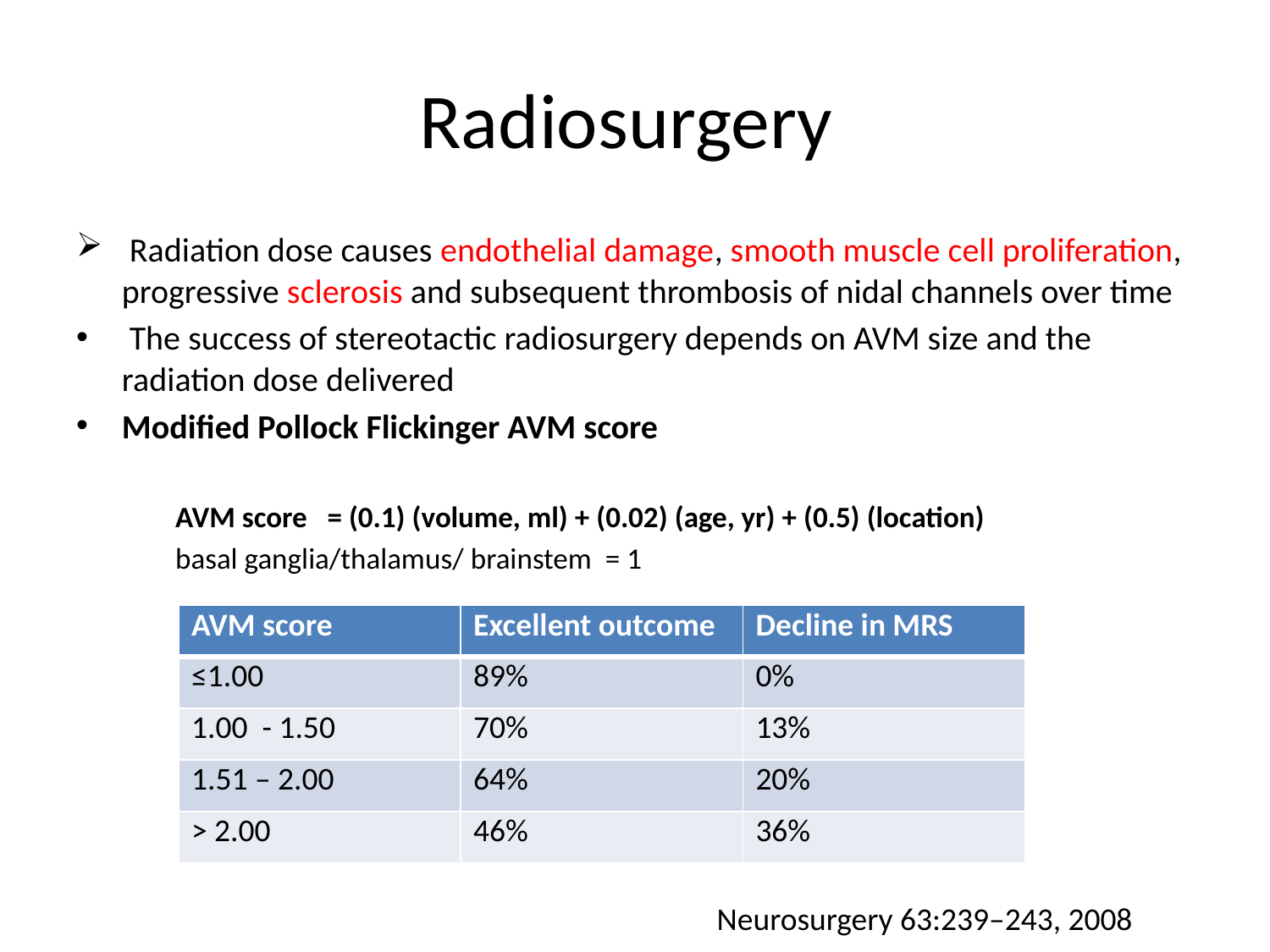

# Radiosurgery
 Radiation dose causes endothelial damage, smooth muscle cell proliferation, progressive sclerosis and subsequent thrombosis of nidal channels over time
 The success of stereotactic radiosurgery depends on AVM size and the radiation dose delivered
Modified Pollock Flickinger AVM score

	AVM score   = (0.1) (volume, ml) + (0.02) (age, yr) + (0.5) (location)
	basal ganglia/thalamus/ brainstem  = 1

| AVM score | Excellent outcome | Decline in MRS |
| --- | --- | --- |
| ≤1.00 | 89% | 0% |
| 1.00 - 1.50 | 70% | 13% |
| 1.51 – 2.00 | 64% | 20% |
| > 2.00 | 46% | 36% |
Neurosurgery 63:239–243, 2008